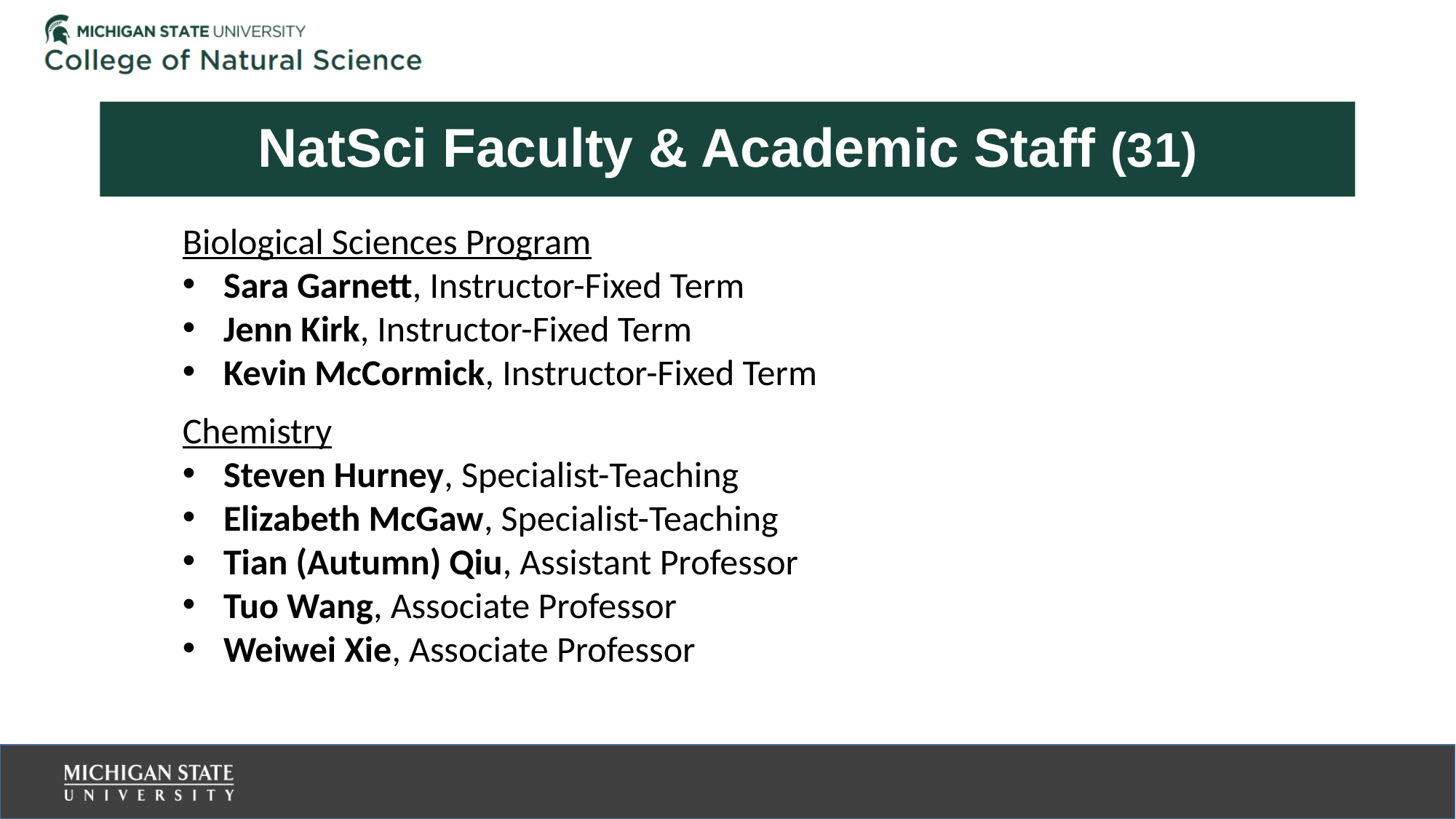

# NatSci Faculty & Academic Staff (31)

Biological Sciences Program
Sara Garnett, Instructor-Fixed Term
Jenn Kirk, Instructor-Fixed Term
Kevin McCormick, Instructor-Fixed Term

Chemistry
Steven Hurney, Specialist-Teaching
Elizabeth McGaw, Specialist-Teaching
Tian (Autumn) Qiu, Assistant Professor
Tuo Wang, Associate Professor
Weiwei Xie, Associate Professor